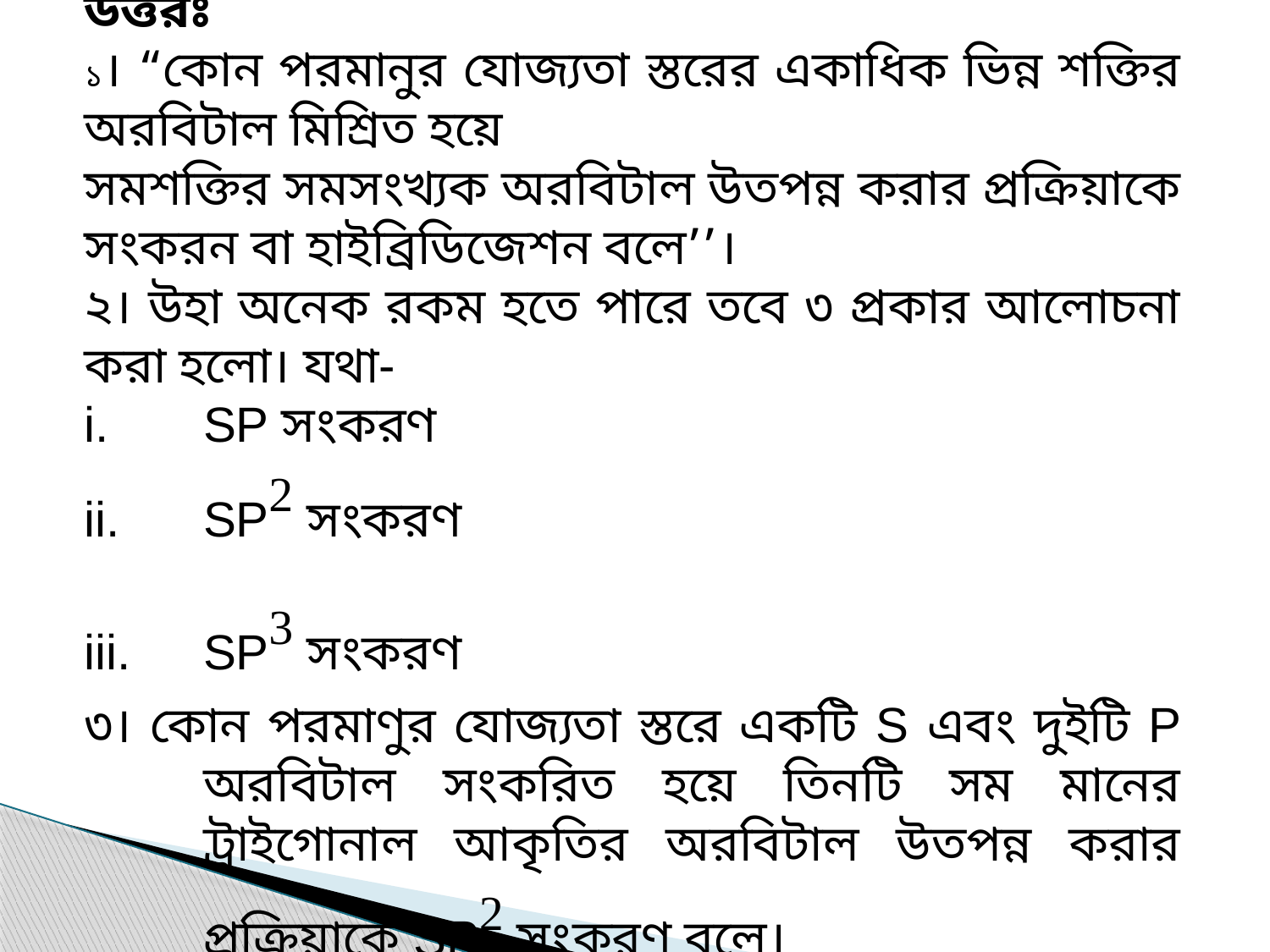

উত্তরঃ
১। “কোন পরমানুর যোজ্যতা স্তরের একাধিক ভিন্ন শক্তির অরবিটাল মিশ্রিত হয়ে
সমশক্তির সমসংখ্যক অরবিটাল উতপন্ন করার প্রক্রিয়াকে সংকরন বা হাইব্রিডিজেশন বলে’’।
২। উহা অনেক রকম হতে পারে তবে ৩ প্রকার আলোচনা করা হলো। যথা-
SP সংকরণ
SP2 সংকরণ
SP3 সংকরণ
৩। কোন পরমাণুর যোজ্যতা স্তরে একটি S এবং দুইটি P অরবিটাল সংকরিত হয়ে তিনটি সম মানের ট্রাইগোনাল আকৃতির অরবিটাল উতপন্ন করার প্রক্রিয়াকে SP2 সংকরণ বলে।